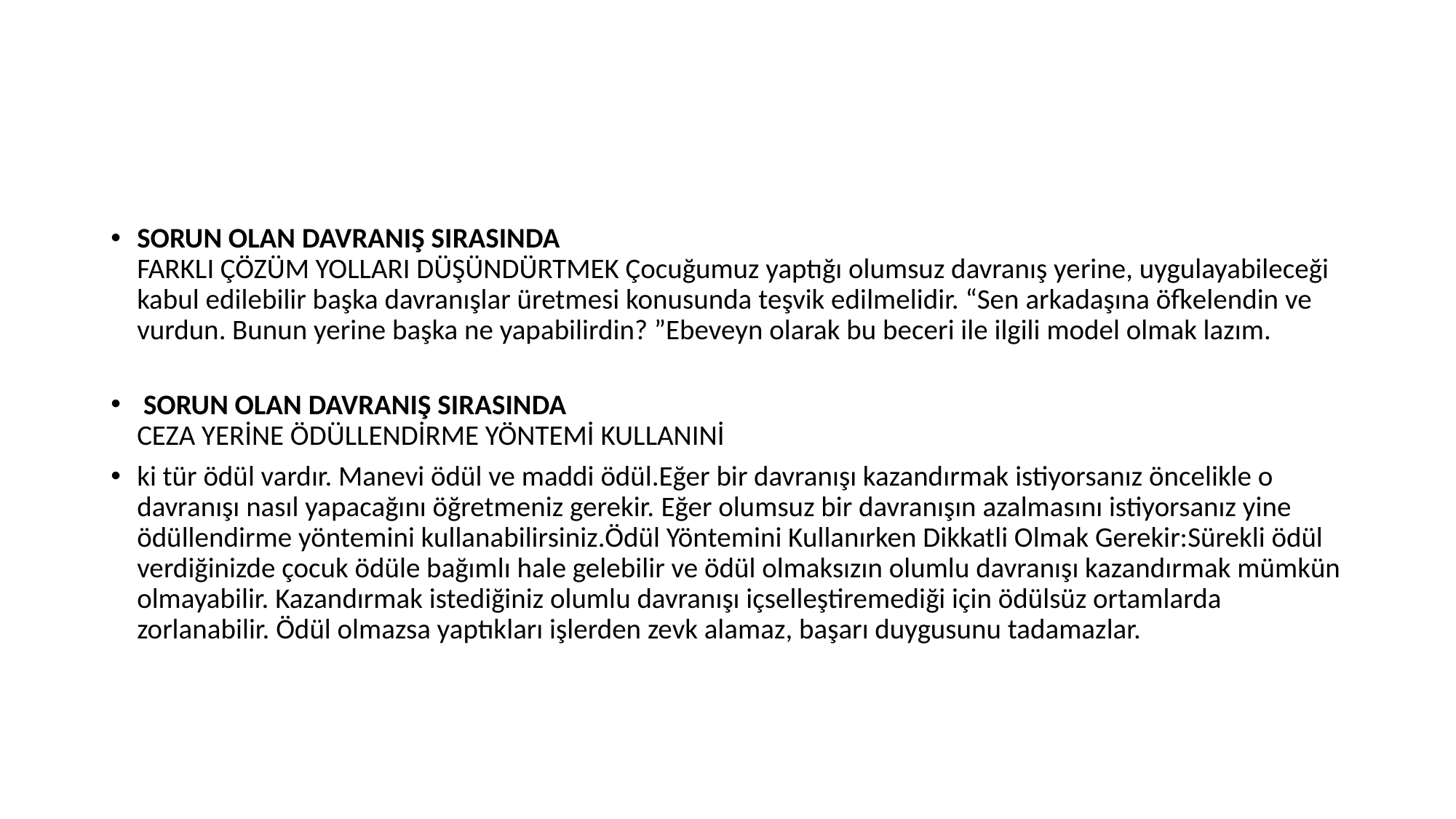

#
SORUN OLAN DAVRANIŞ SIRASINDA
FARKLI ÇÖZÜM YOLLARI DÜŞÜNDÜRTMEK Çocuğumuz yaptığı olumsuz davranış yerine, uygulayabileceği kabul edilebilir başka davranışlar üretmesi konusunda teşvik edilmelidir. “Sen arkadaşına öfkelendin ve vurdun. Bunun yerine başka ne yapabilirdin? ”Ebeveyn olarak bu beceri ile ilgili model olmak lazım.
 SORUN OLAN DAVRANIŞ SIRASINDA
CEZA YERİNE ÖDÜLLENDİRME YÖNTEMİ KULLANINİ
ki tür ödül vardır. Manevi ödül ve maddi ödül.Eğer bir davranışı kazandırmak istiyorsanız öncelikle o davranışı nasıl yapacağını öğretmeniz gerekir. Eğer olumsuz bir davranışın azalmasını istiyorsanız yine ödüllendirme yöntemini kullanabilirsiniz.Ödül Yöntemini Kullanırken Dikkatli Olmak Gerekir:Sürekli ödül verdiğinizde çocuk ödüle bağımlı hale gelebilir ve ödül olmaksızın olumlu davranışı kazandırmak mümkün olmayabilir. Kazandırmak istediğiniz olumlu davranışı içselleştiremediği için ödülsüz ortamlarda zorlanabilir. Ödül olmazsa yaptıkları işlerden zevk alamaz, başarı duygusunu tadamazlar.